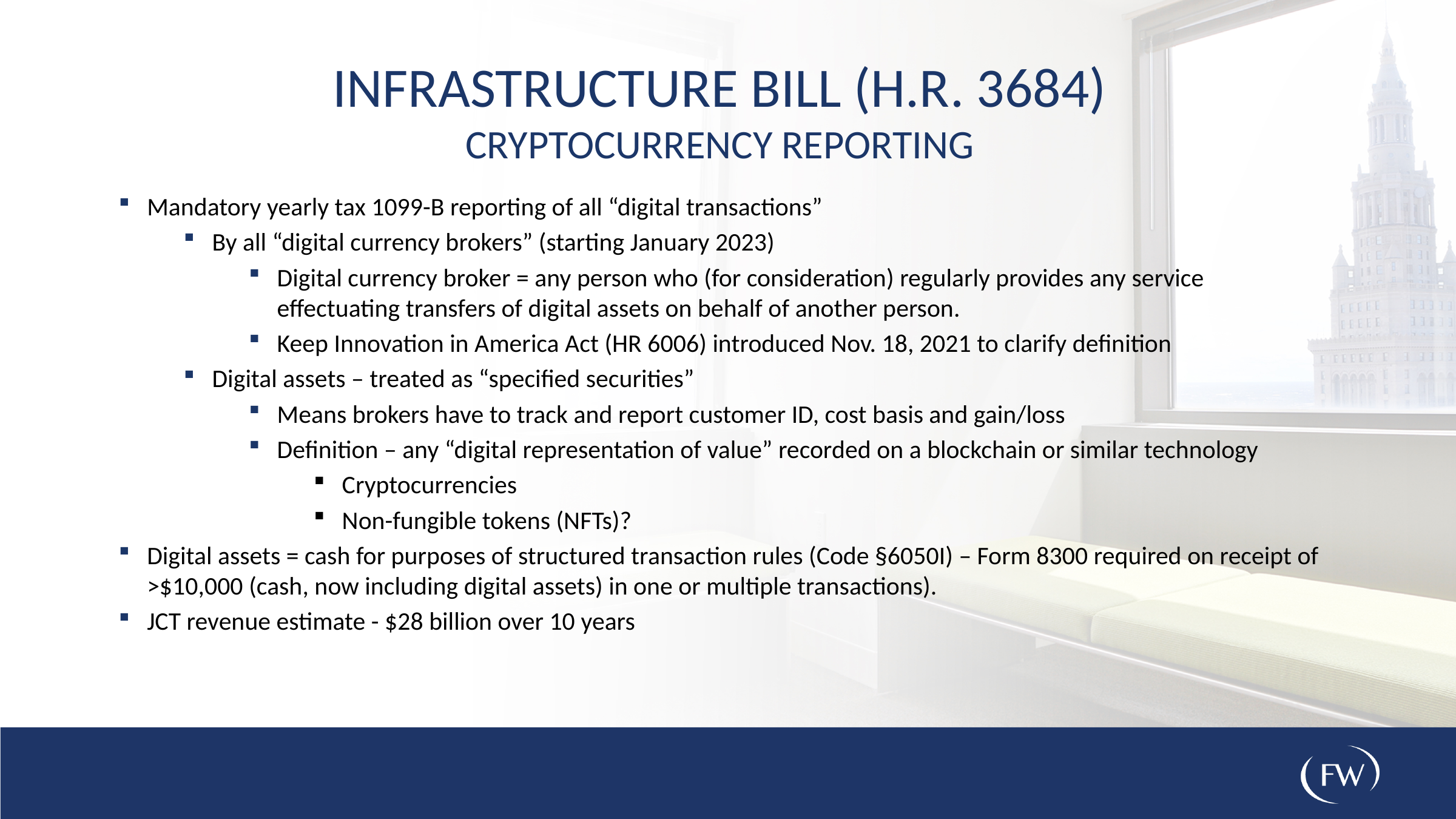

infrastructure bill (h.r. 3684)
Cryptocurrency reporting
Mandatory yearly tax 1099-B reporting of all “digital transactions”
By all “digital currency brokers” (starting January 2023)
Digital currency broker = any person who (for consideration) regularly provides any service effectuating transfers of digital assets on behalf of another person.
Keep Innovation in America Act (HR 6006) introduced Nov. 18, 2021 to clarify definition
Digital assets – treated as “specified securities”
Means brokers have to track and report customer ID, cost basis and gain/loss
Definition – any “digital representation of value” recorded on a blockchain or similar technology
Cryptocurrencies
Non-fungible tokens (NFTs)?
Digital assets = cash for purposes of structured transaction rules (Code §6050I) – Form 8300 required on receipt of >$10,000 (cash, now including digital assets) in one or multiple transactions).
JCT revenue estimate - $28 billion over 10 years